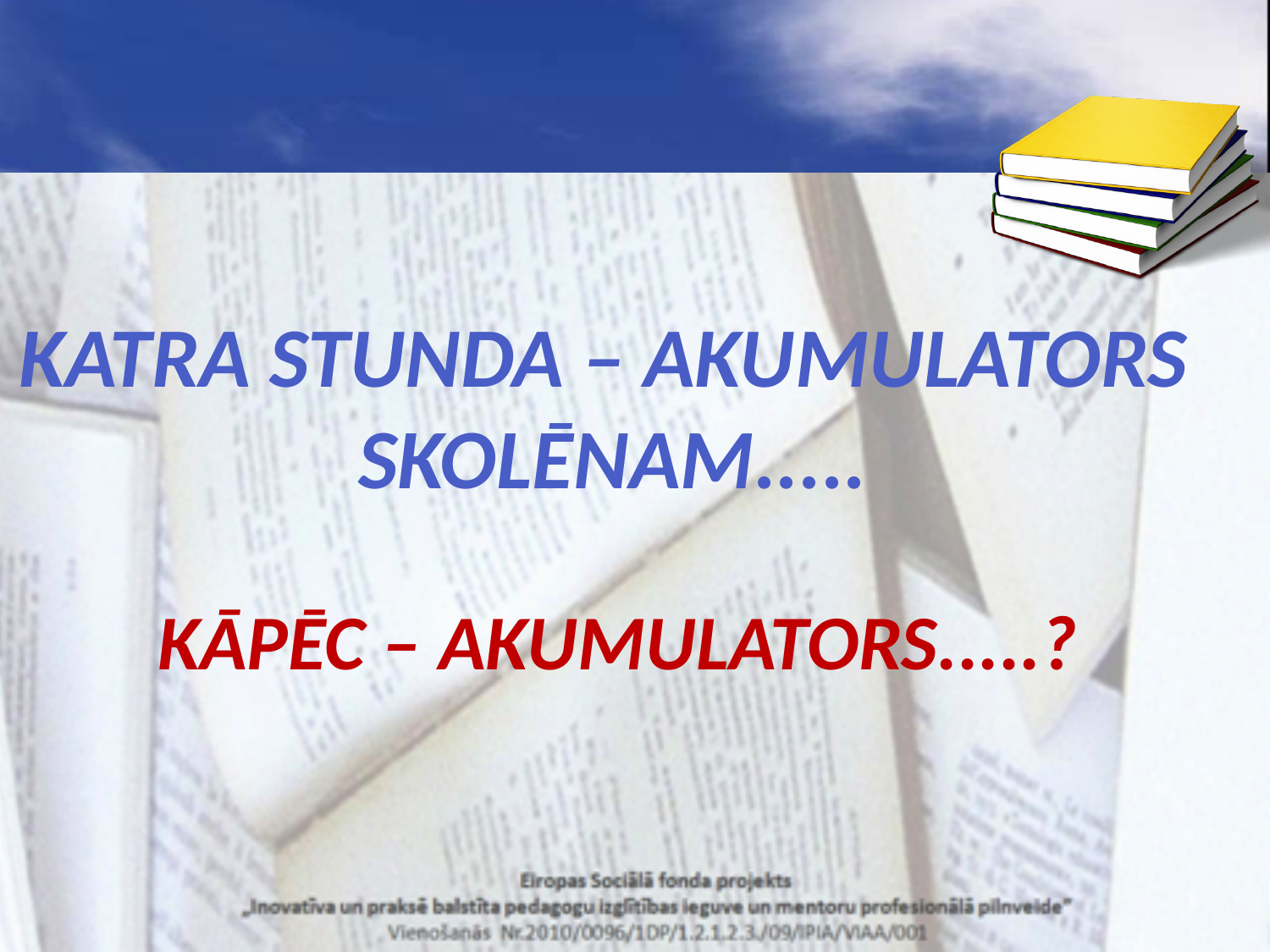

Katra stunda – akumulators
 skolēnam.....
Kāpēc – akumulators.....?